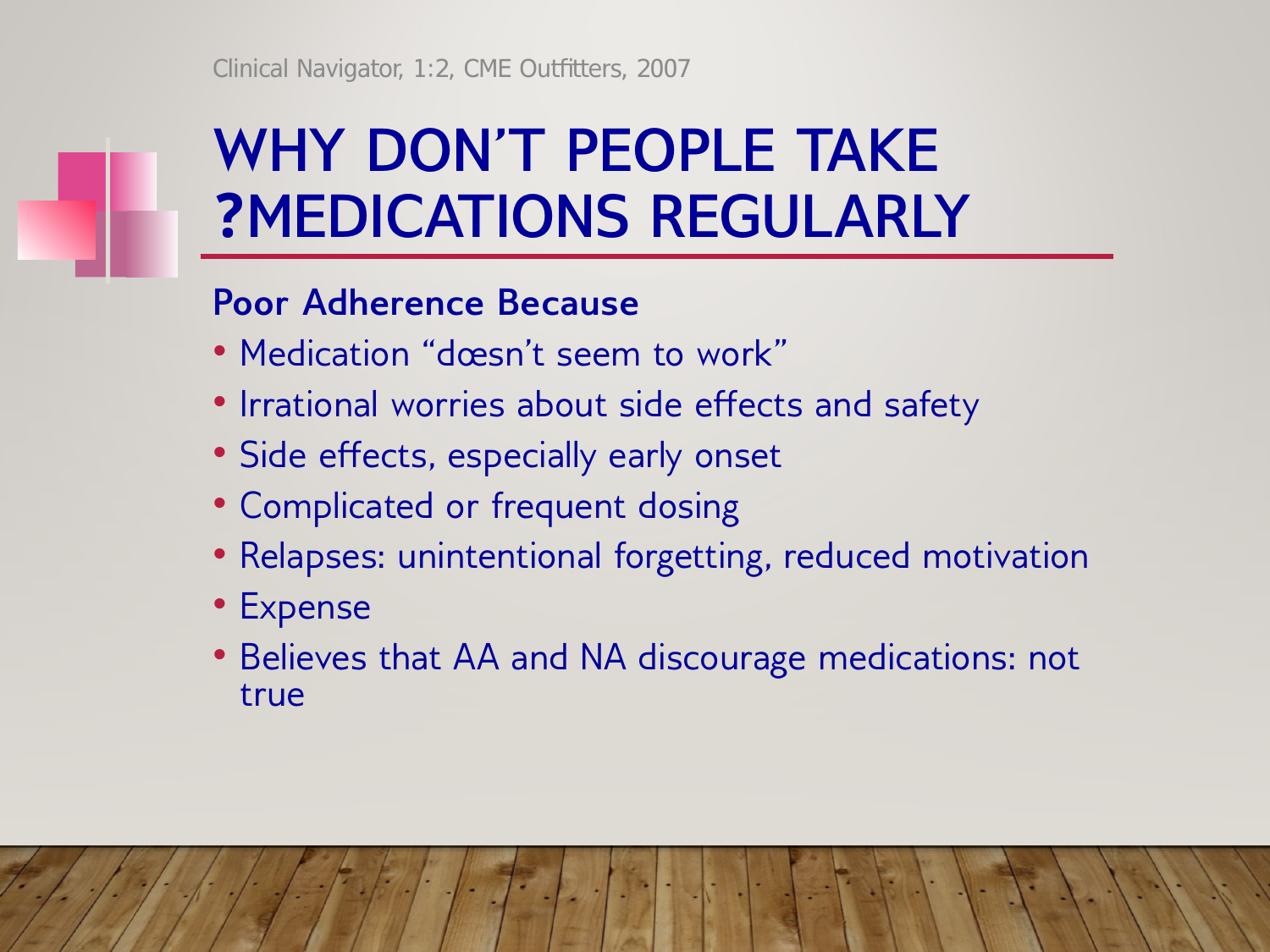

Clinical Navigator, 1:2, CME Outfitters, 2007
# Why Don’t People Take Medications Regularly?
Poor Adherence Because
Medication “doesn’t seem to work”
Irrational worries about side effects and safety
Side effects, especially early onset
Complicated or frequent dosing
Relapses: unintentional forgetting, reduced motivation
Expense
Believes that AA and NA discourage medications: not true